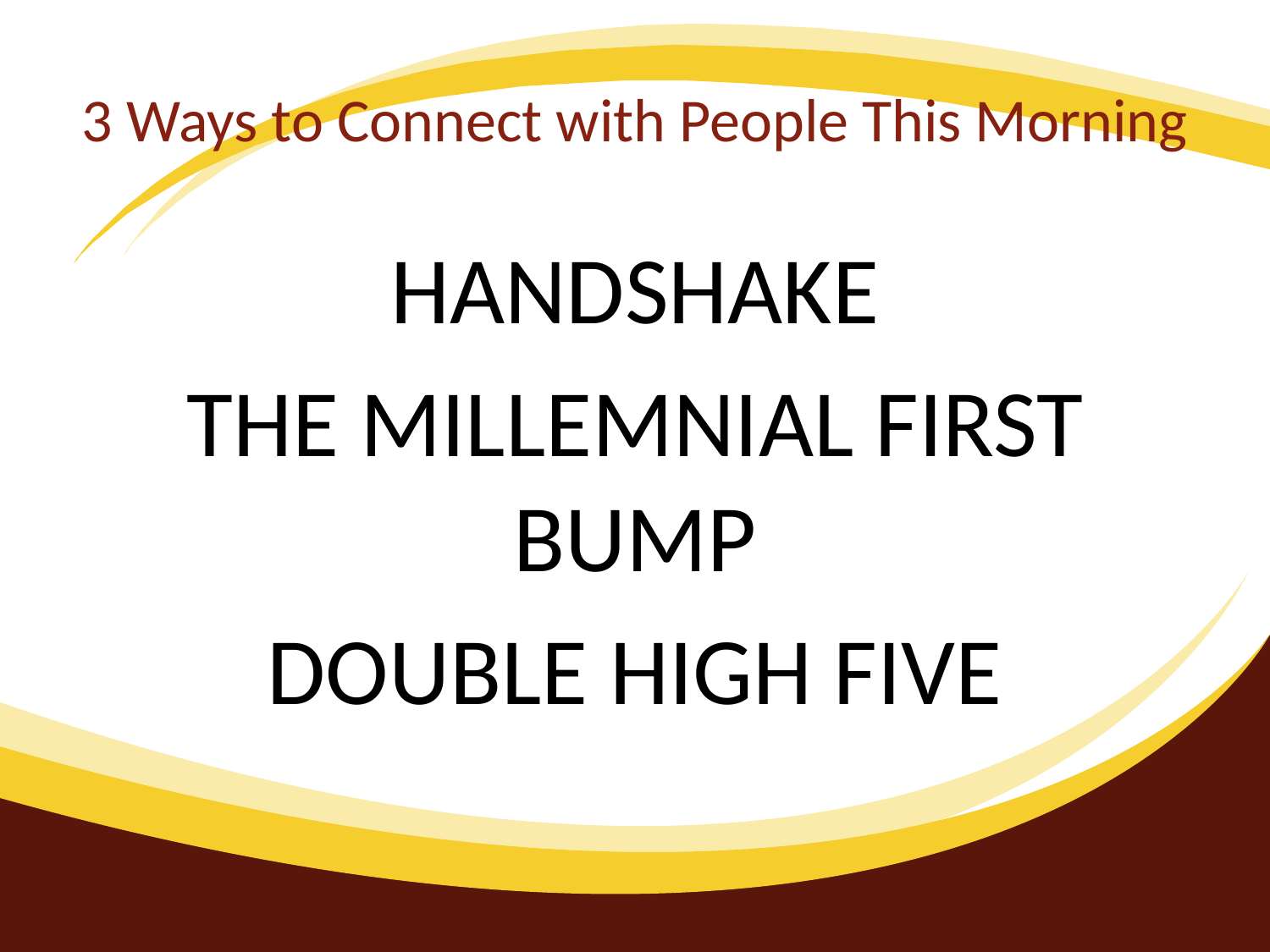

# 3 Ways to Connect with People This Morning
HANDSHAKE
THE MILLEMNIAL FIRST BUMP
DOUBLE HIGH FIVE